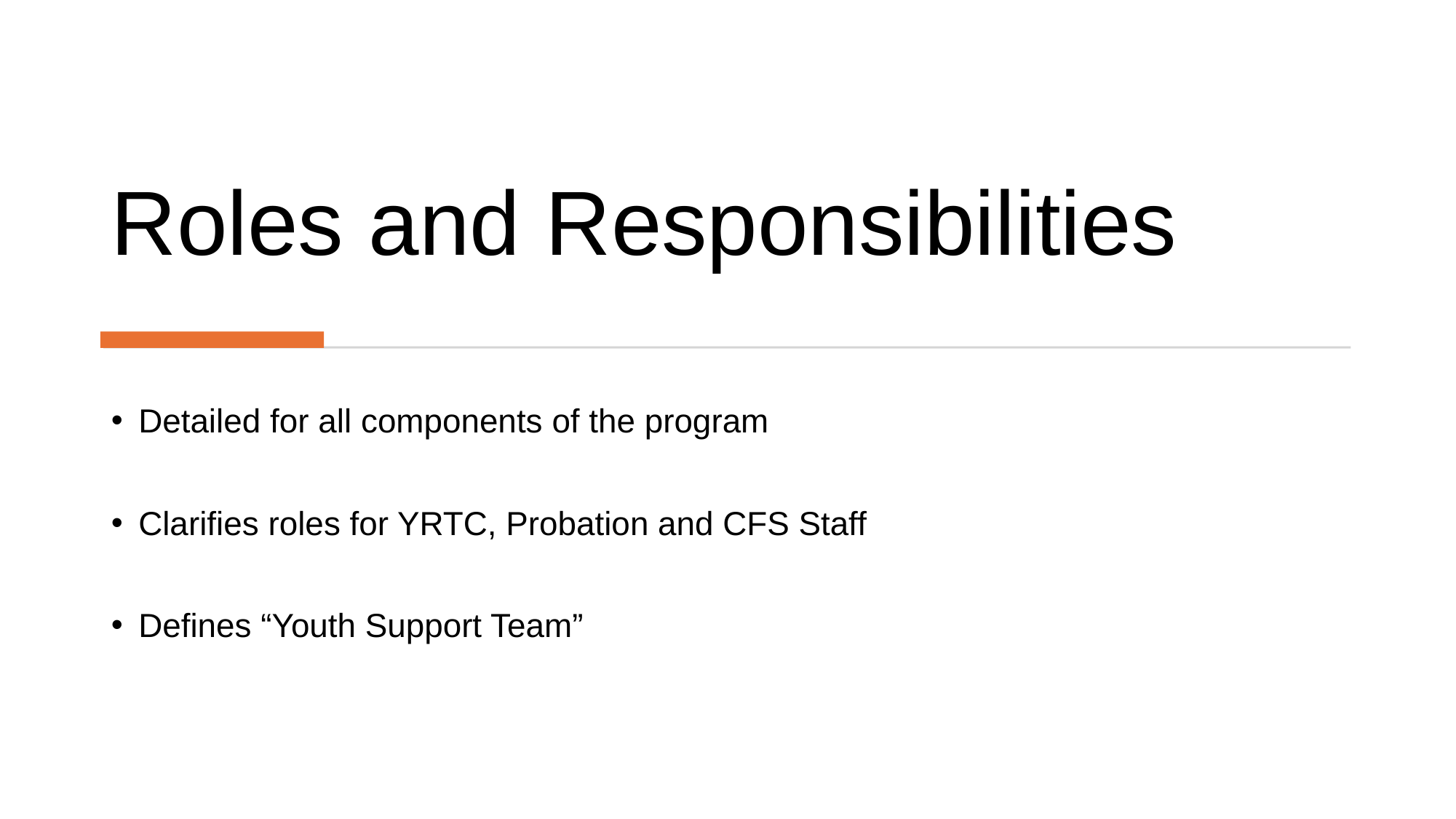

# Roles and Responsibilities

Detailed for all components of the program

Clarifies roles for YRTC, Probation and CFS Staff

Defines “Youth Support Team”